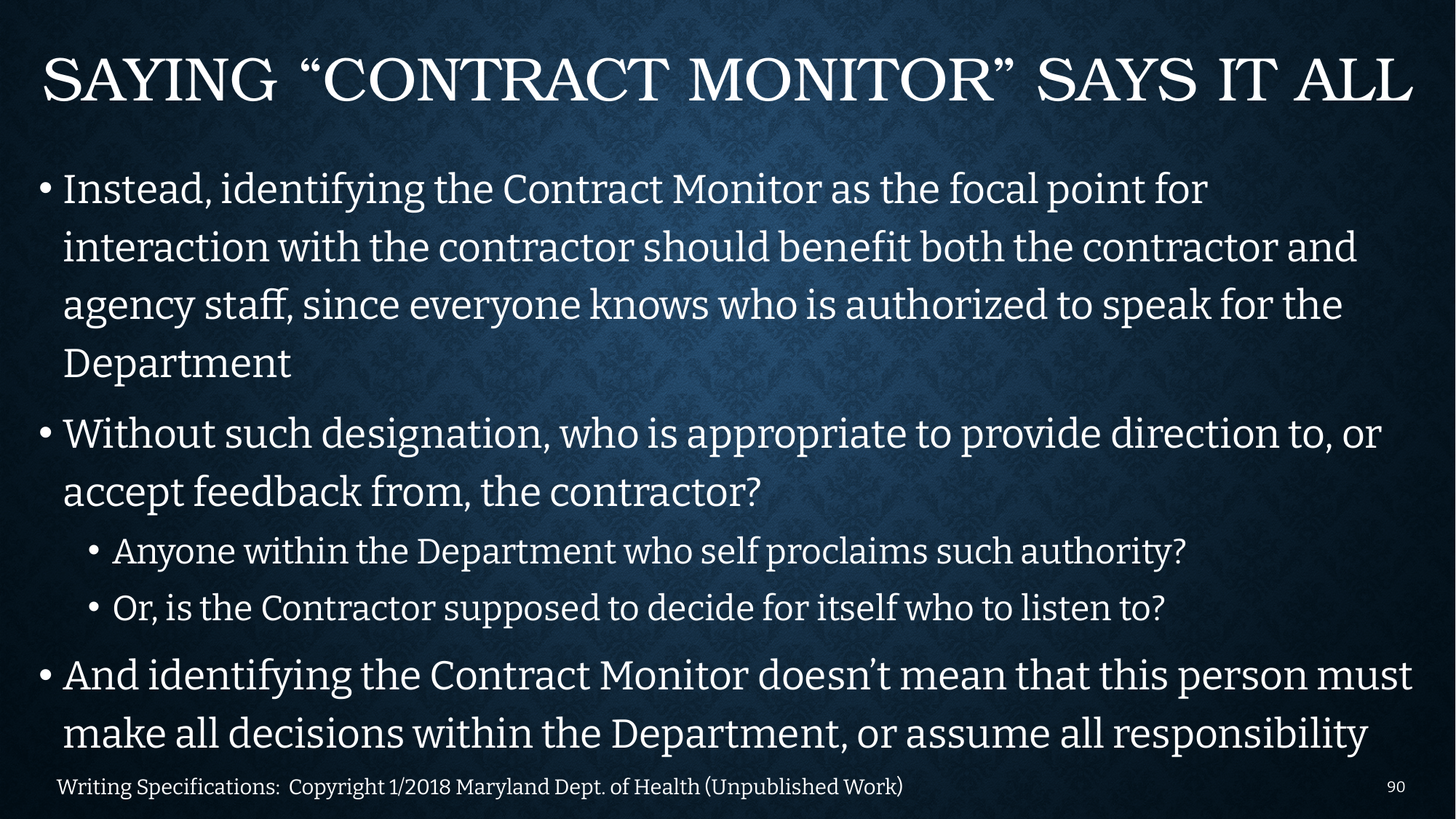

# Saying “Contract monitor” says it all
Instead, identifying the Contract Monitor as the focal point for interaction with the contractor should benefit both the contractor and agency staff, since everyone knows who is authorized to speak for the Department
Without such designation, who is appropriate to provide direction to, or accept feedback from, the contractor?
Anyone within the Department who self proclaims such authority?
Or, is the Contractor supposed to decide for itself who to listen to?
And identifying the Contract Monitor doesn’t mean that this person must make all decisions within the Department, or assume all responsibility
Writing Specifications:  Copyright 1/2018 Maryland Dept. of Health (Unpublished Work)
90